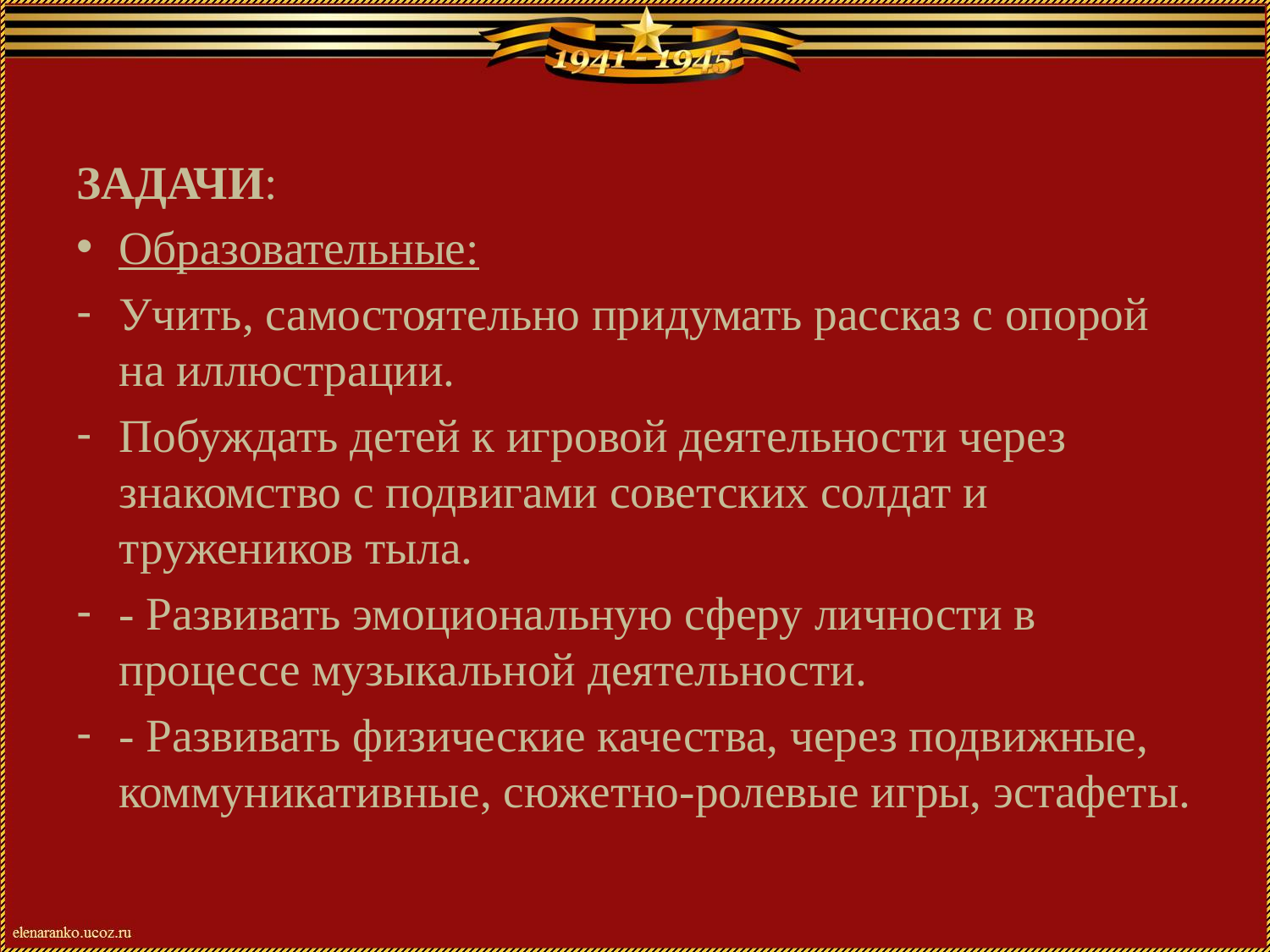

ЗАДАЧИ:
Образовательные:
Учить, самостоятельно придумать рассказ с опорой на иллюстрации.
Побуждать детей к игровой деятельности через знакомство с подвигами советских солдат и тружеников тыла.
- Развивать эмоциональную сферу личности в процессе музыкальной деятельности.
- Развивать физические качества, через подвижные, коммуникативные, сюжетно-ролевые игры, эстафеты.